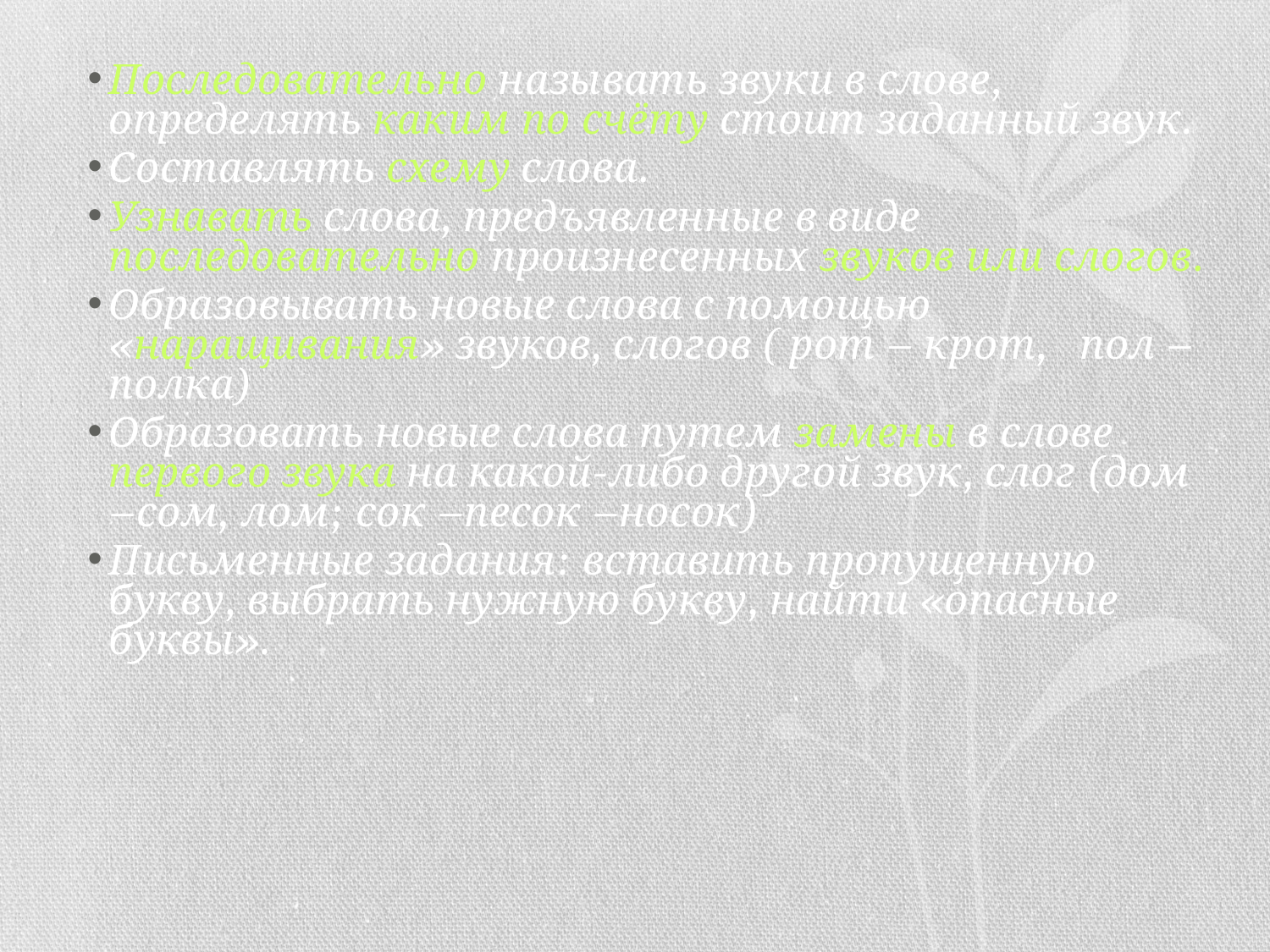

Последовательно называть звуки в слове, определять каким по счёту стоит заданный звук.
Составлять схему слова.
Узнавать слова, предъявленные в виде последовательно произнесенных звуков или слогов.
Образовывать новые слова с помощью «наращивания» звуков, слогов ( рот – крот,   пол – полка)
Образовать новые слова путем замены в слове первого звука на какой-либо другой звук, слог (дом –сом, лом; сок –песок –носок)
Письменные задания: вставить пропущенную букву, выбрать нужную букву, найти «опасные буквы».